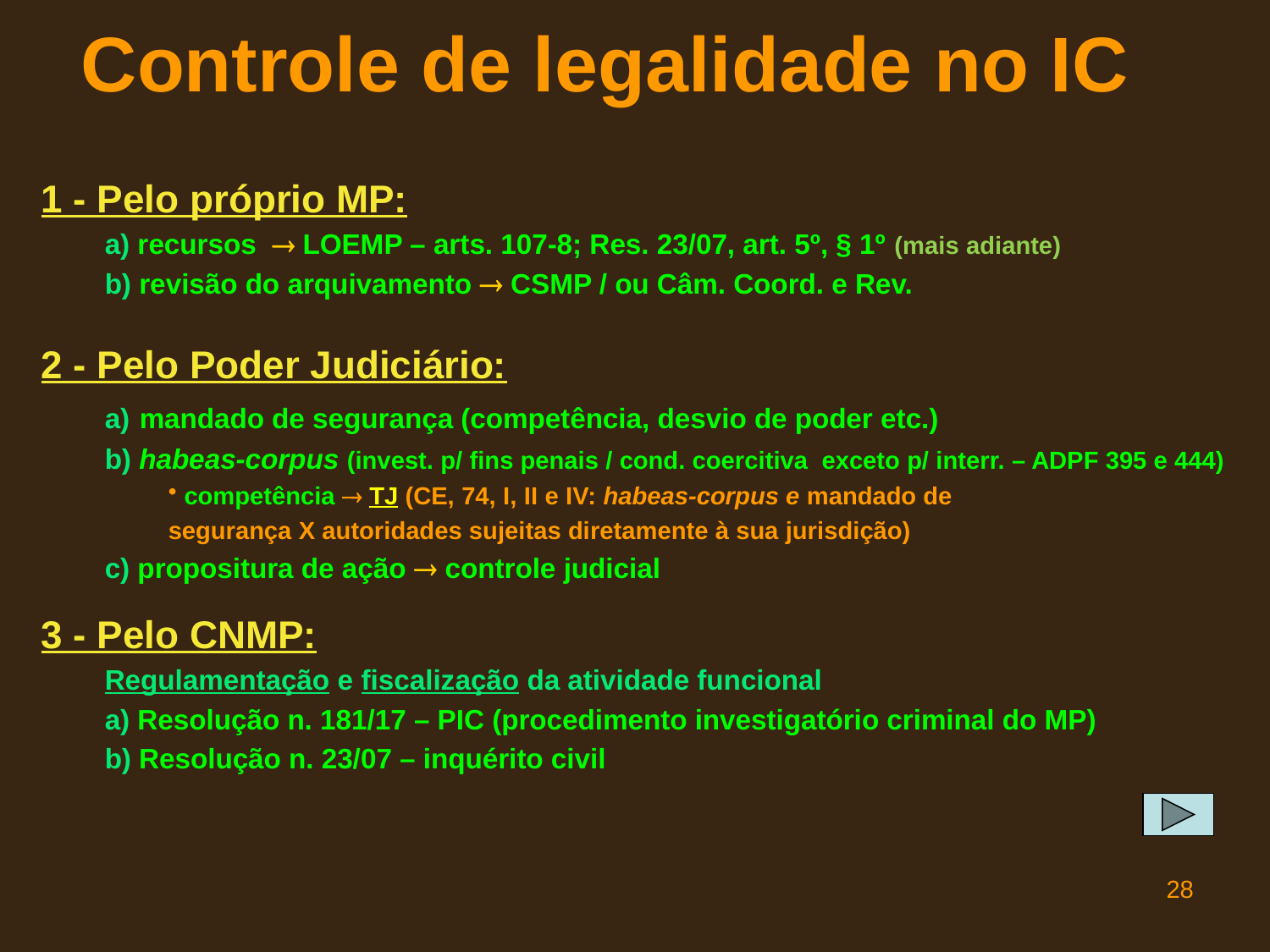

# Controle de legalidade no IC
1 - Pelo próprio MP:
a) recursos  → LOEMP – arts. 107-8; Res. 23/07, art. 5º, § 1º (mais adiante)
b) revisão do arquivamento → CSMP / ou Câm. Coord. e Rev.
2 - Pelo Poder Judiciário:
a) mandado de segurança (competência, desvio de poder etc.)
b) habeas-corpus (invest. p/ fins penais / cond. coercitiva  exceto p/ interr. – ADPF 395 e 444)
 competência → TJ (CE, 74, I, II e IV: habeas-corpus e mandado de
segurança X autoridades sujeitas diretamente à sua jurisdição)
c) propositura de ação → controle judicial
3 - Pelo CNMP:
Regulamentação e fiscalização da atividade funcional
a) Resolução n. 181/17 – PIC (procedimento investigatório criminal do MP)
b) Resolução n. 23/07 – inquérito civil

28